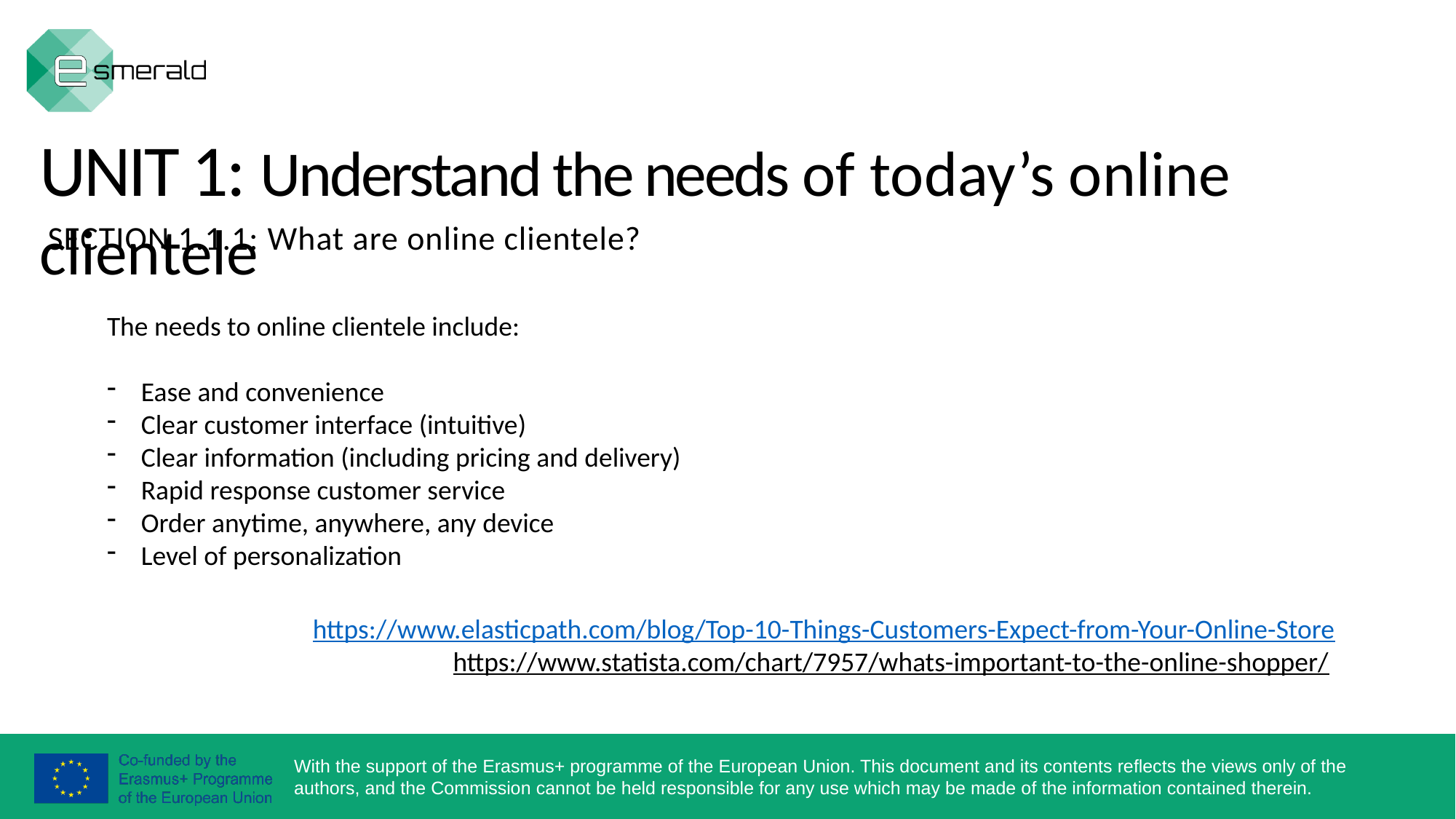

UNIT 1: Understand the needs of today’s online clientele
SECTION 1.1.1: What are online clientele?
The needs to online clientele include:

Ease and convenience
Clear customer interface (intuitive)
Clear information (including pricing and delivery)
Rapid response customer service
Order anytime, anywhere, any device
Level of personalization

https://www.elasticpath.com/blog/Top-10-Things-Customers-Expect-from-Your-Online-Store
https://www.statista.com/chart/7957/whats-important-to-the-online-shopper/